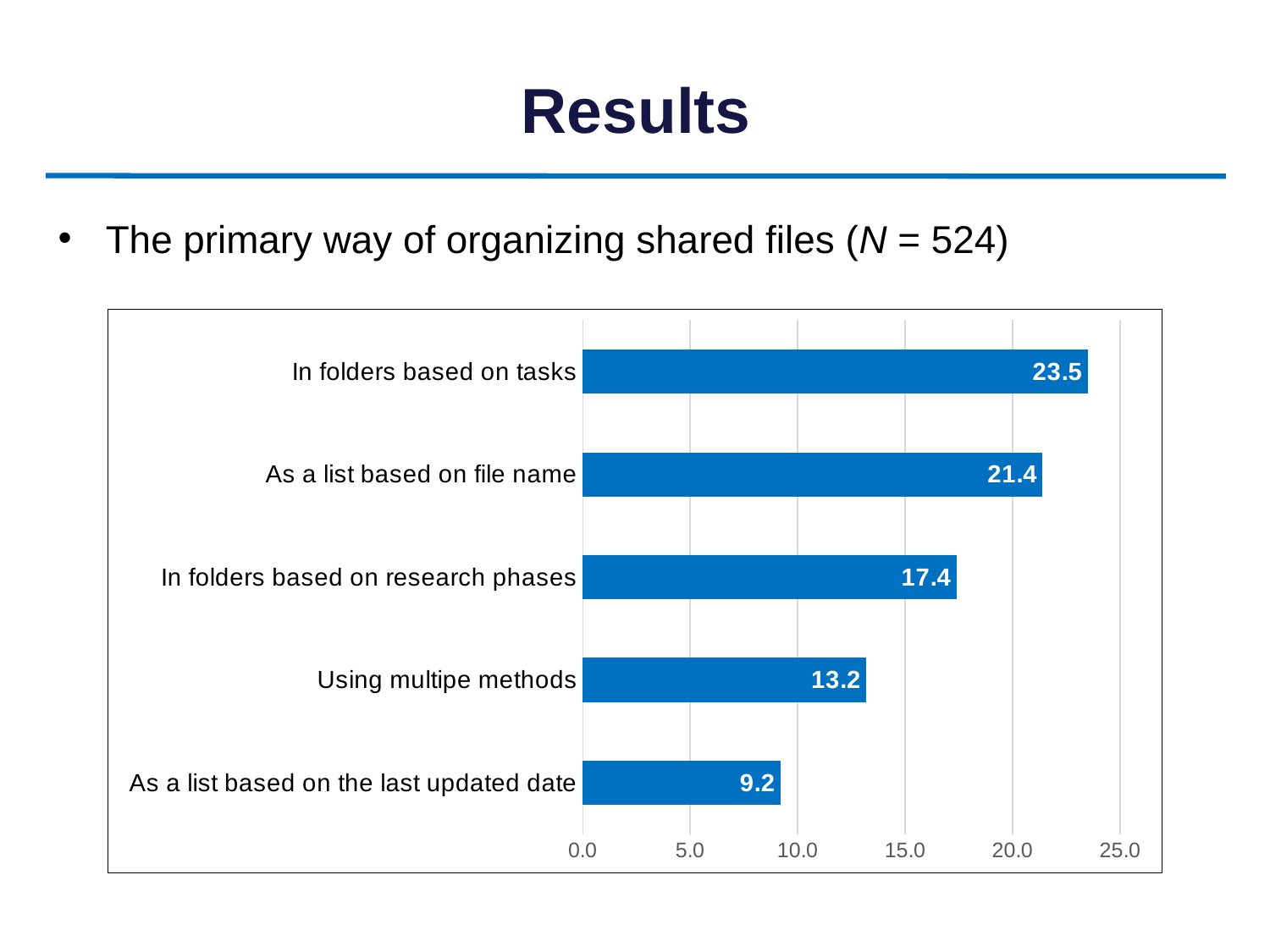

# Results
The primary way of organizing shared files (N = 524)

### Chart

| Category | Series 1 |
|---|---|
| As a list based on the last updated date | 9.2 |
| Using multipe methods | 13.2 |
| In folders based on research phases | 17.4 |
| As a list based on file name | 21.4 |
| In folders based on tasks | 23.5 |